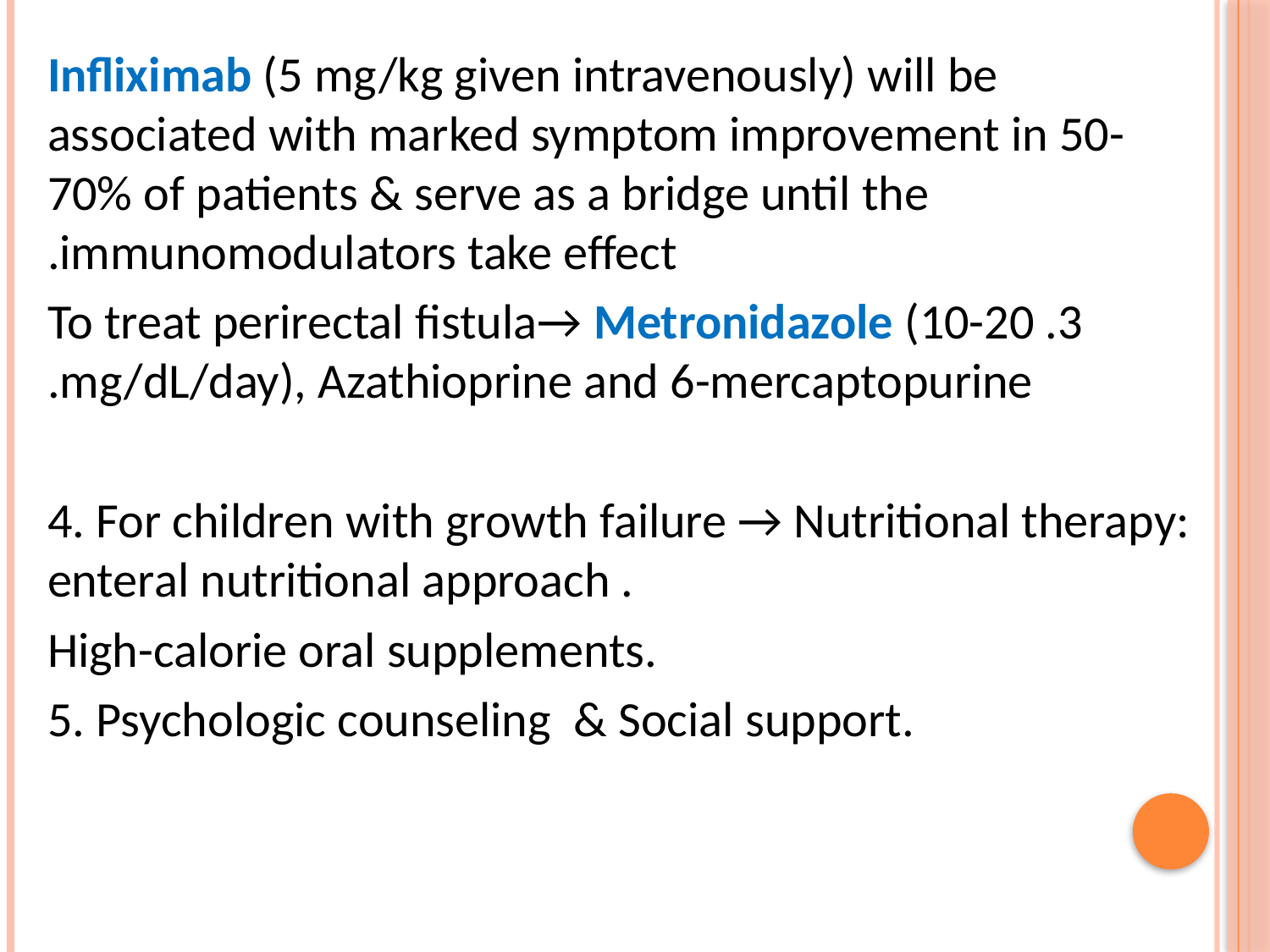

Infliximab (5 mg/kg given intravenously) will be associated with marked symptom improvement in 50-70% of patients & serve as a bridge until the immunomodulators take effect.
3. To treat perirectal fistula→ Metronidazole (10-20 mg/dL/day), Azathioprine and 6-mercaptopurine.

4. For children with growth failure → Nutritional therapy: enteral nutritional approach .
High-calorie oral supplements.
5. Psychologic counseling  & Social support.